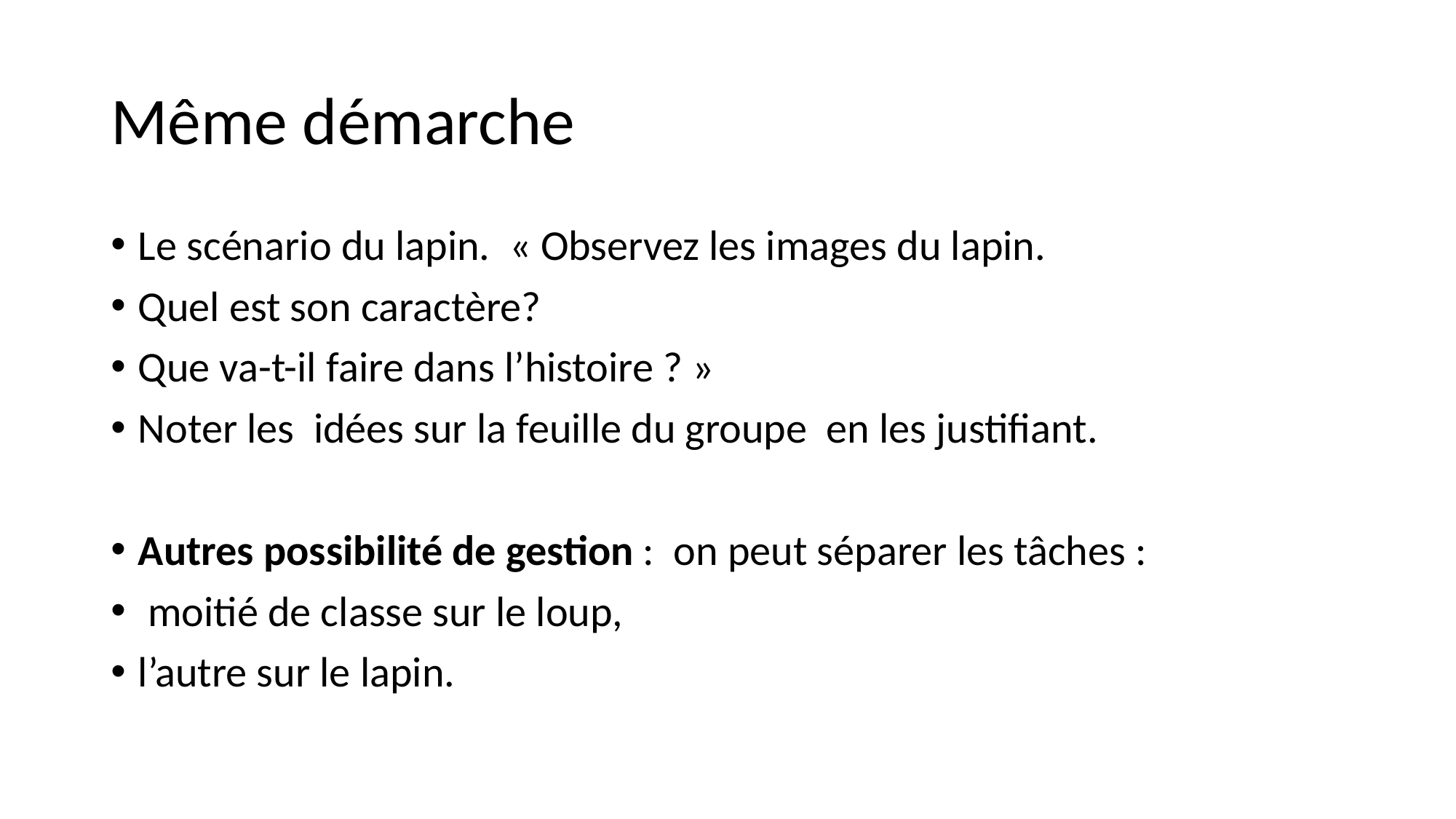

# Même démarche
Le scénario du lapin.  « Observez les images du lapin.
Quel est son caractère?
Que va-t-il faire dans l’histoire ? »
Noter les  idées sur la feuille du groupe  en les justifiant.

Autres possibilité de gestion :  on peut séparer les tâches :
 moitié de classe sur le loup,
l’autre sur le lapin.